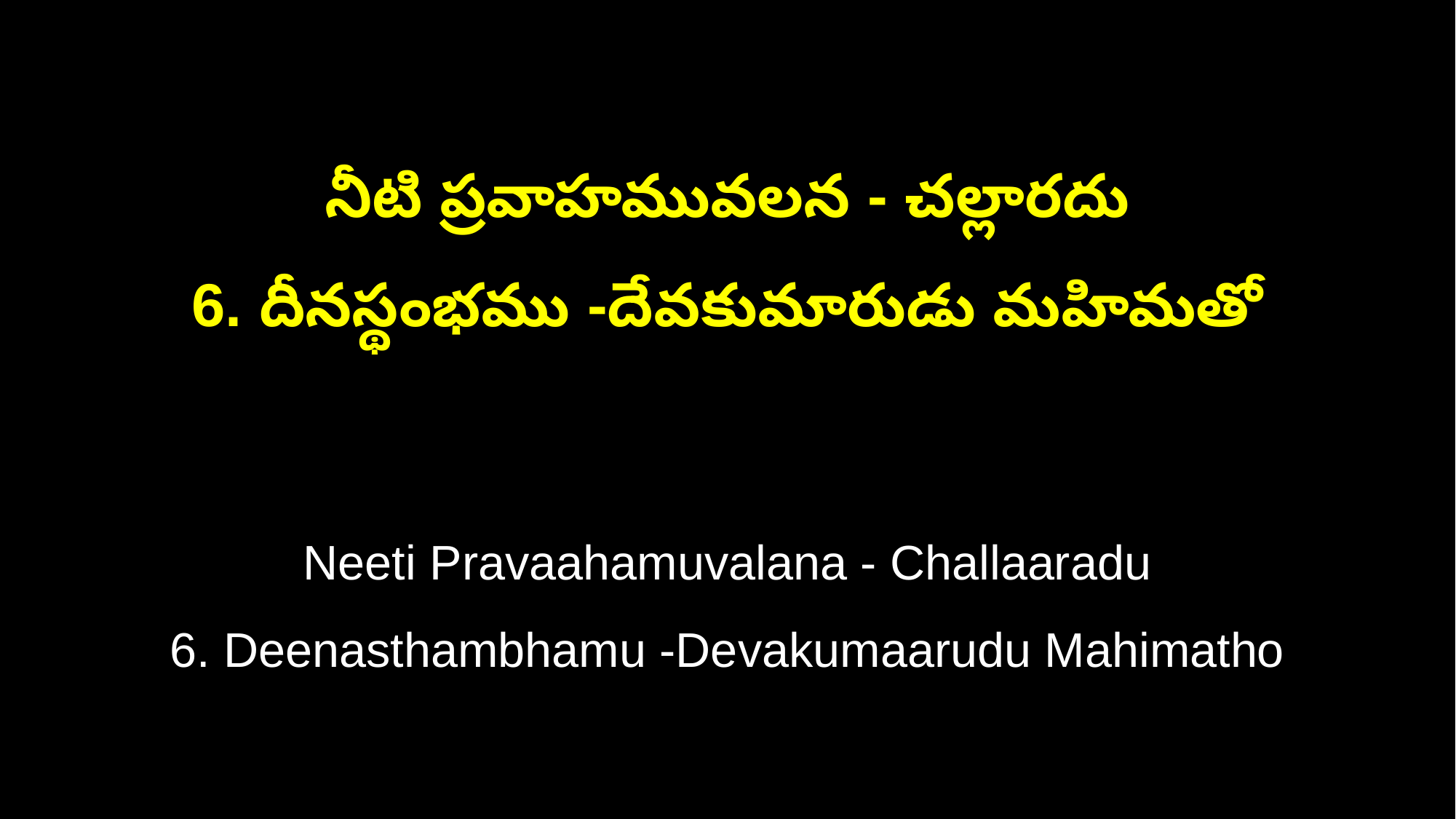

నీటి ప్రవాహమువలన - చల్లారదు
6. దీనస్థంభము -దేవకుమారుడు మహిమతో
Neeti Pravaahamuvalana - Challaaradu
6. Deenasthambhamu -Devakumaarudu Mahimatho